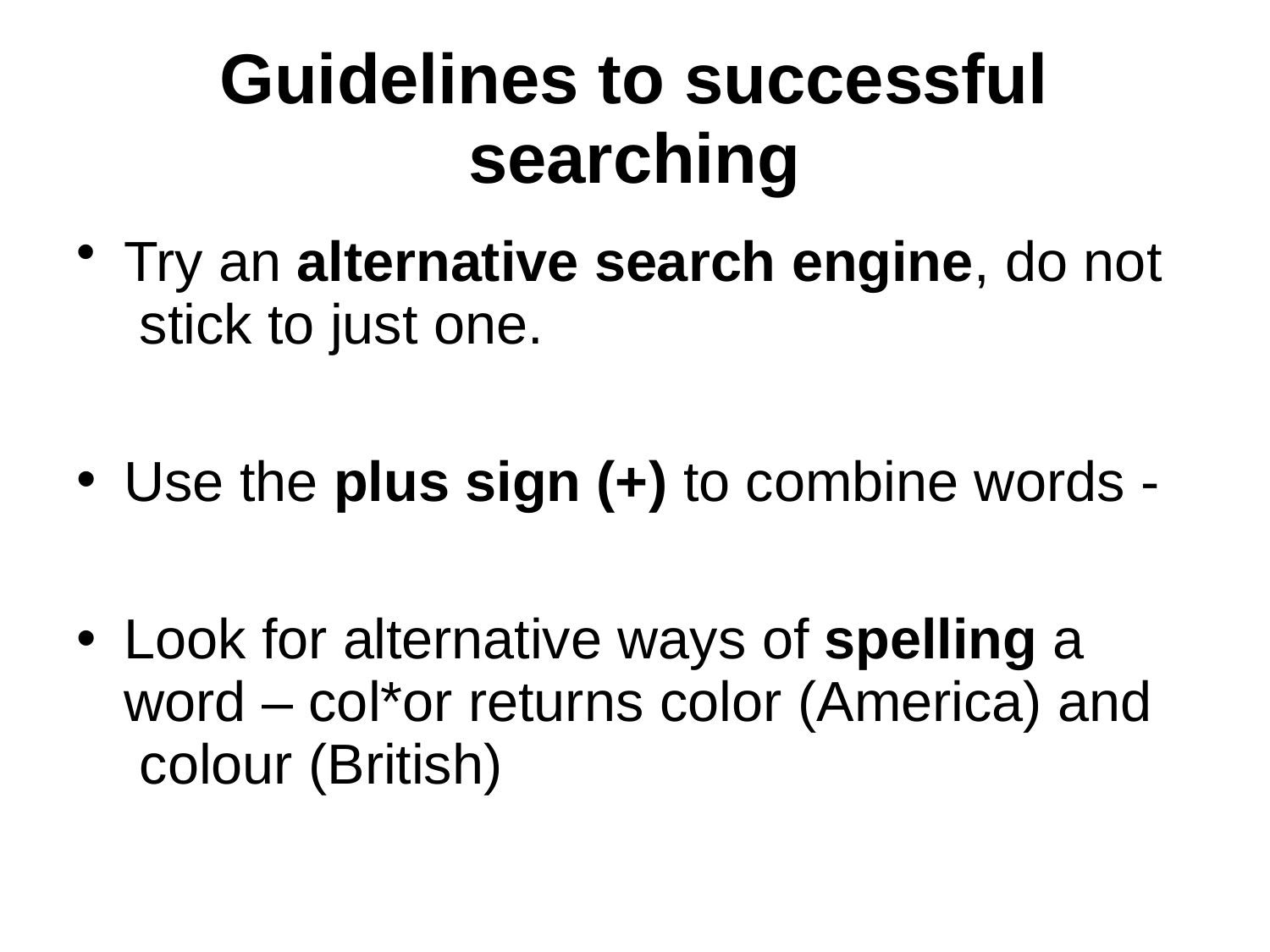

# Guidelines to successful  searching
Try an alternative search engine, do not  stick to just one.

Use the plus sign (+) to combine words -

Look for alternative ways of spelling a  word – col*or returns color (America) and  colour (British)